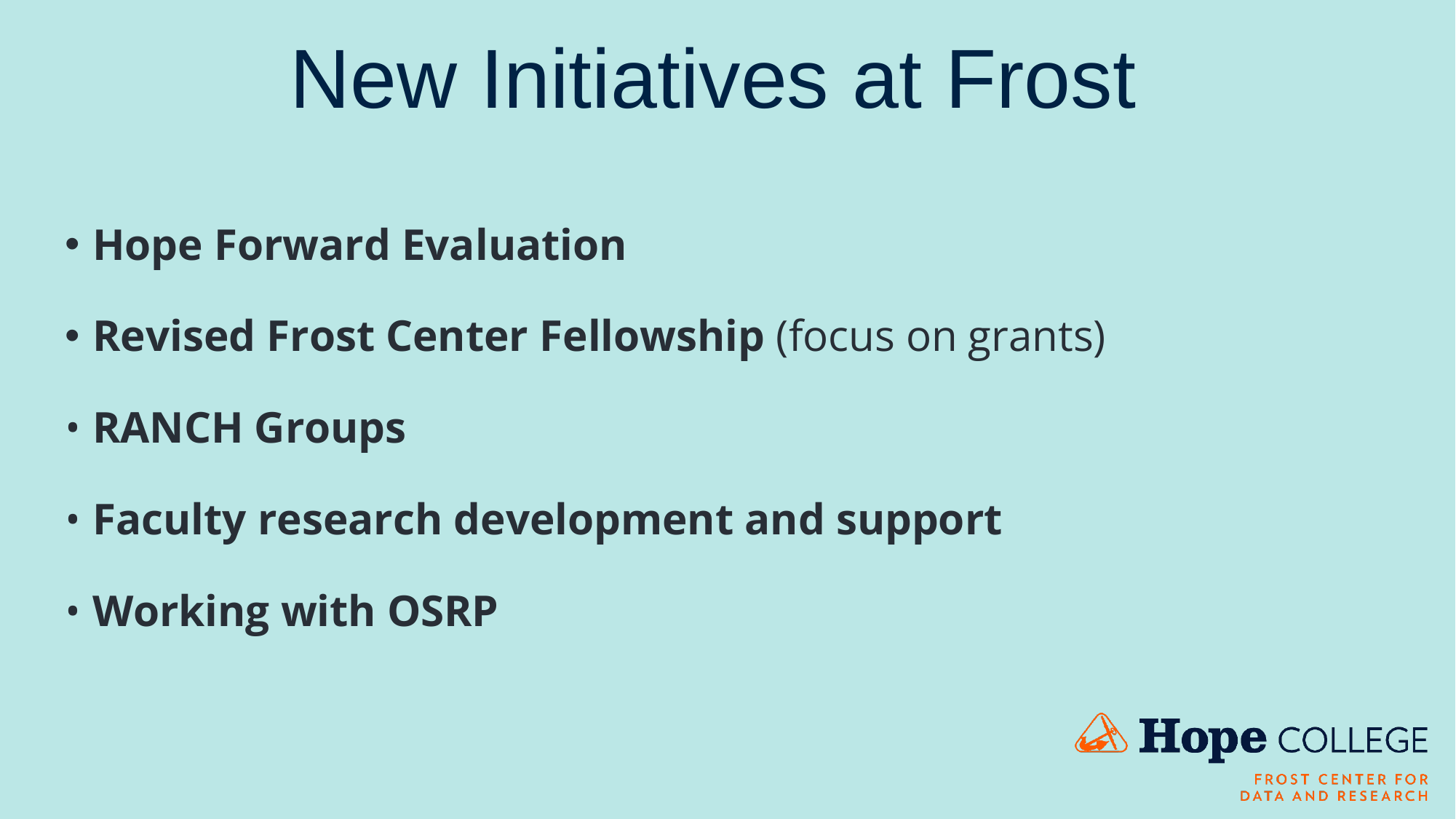

# New Initiatives at Frost
Hope Forward Evaluation

Revised Frost Center Fellowship (focus on grants)

RANCH Groups
Faculty research development and support

Working with OSRP